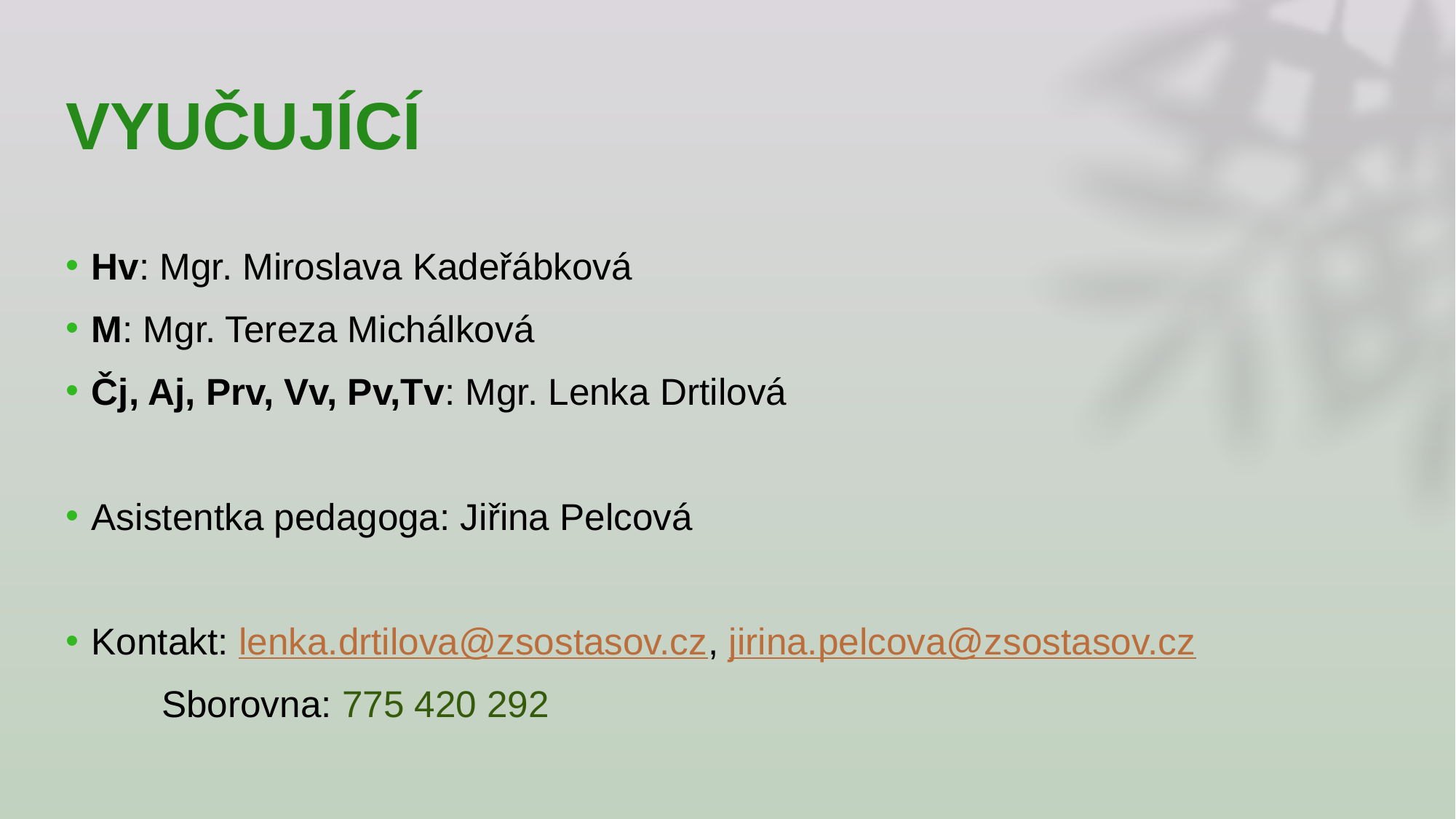

# VYUČUJÍCÍ
Hv: Mgr. Miroslava Kadeřábková
M: Mgr. Tereza Michálková
Čj, Aj, Prv, Vv, Pv,Tv: Mgr. Lenka Drtilová

Asistentka pedagoga: Jiřina Pelcová

Kontakt: lenka.drtilova@zsostasov.cz, jirina.pelcova@zsostasov.cz
	Sborovna: 775 420 292